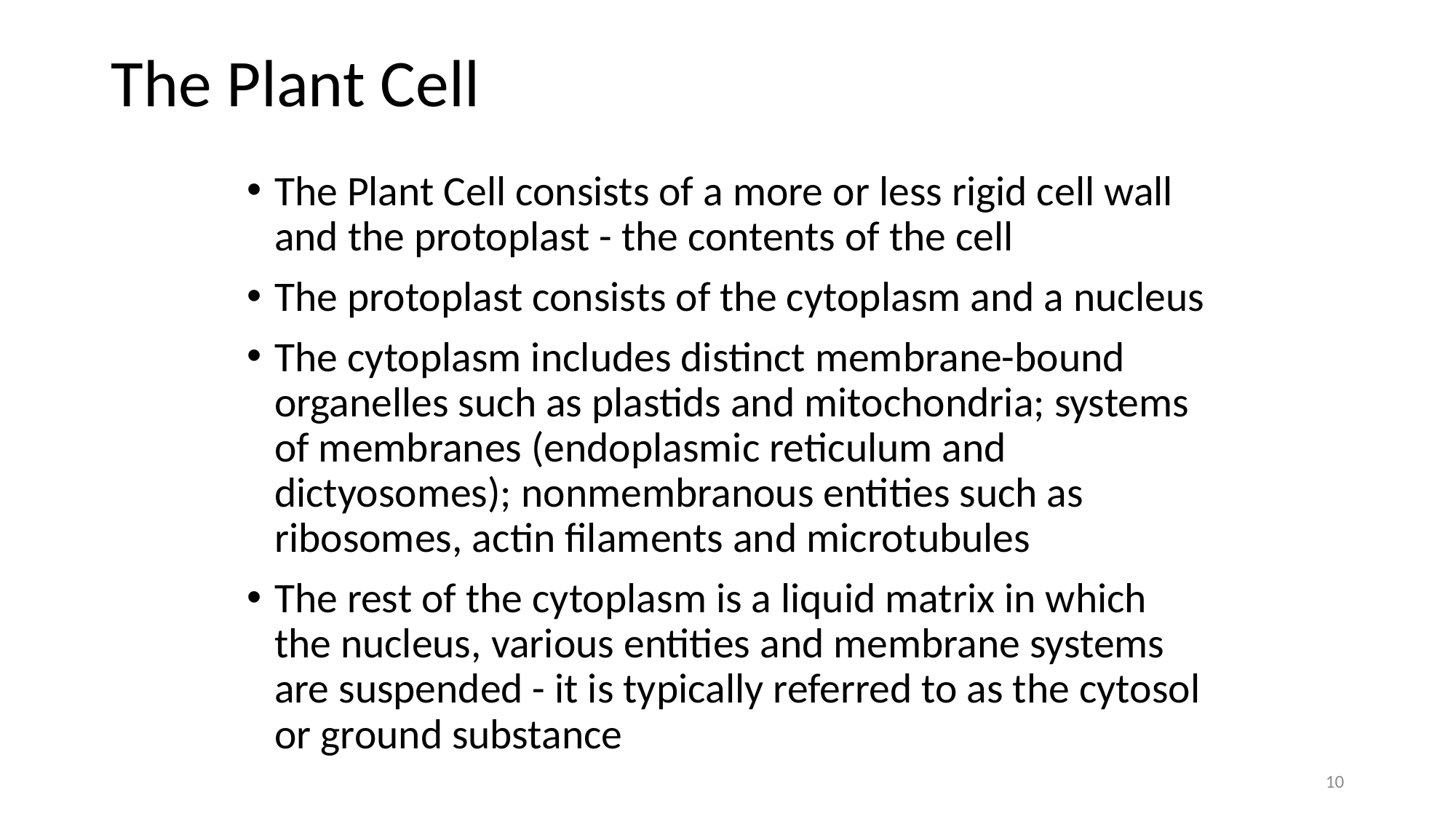

# The Plant Cell
The Plant Cell consists of a more or less rigid cell wall and the protoplast - the contents of the cell
The protoplast consists of the cytoplasm and a nucleus
The cytoplasm includes distinct membrane-bound organelles such as plastids and mitochondria; systems of membranes (endoplasmic reticulum and dictyosomes); nonmembranous entities such as ribosomes, actin filaments and microtubules
The rest of the cytoplasm is a liquid matrix in which the nucleus, various entities and membrane systems are suspended - it is typically referred to as the cytosol or ground substance

10